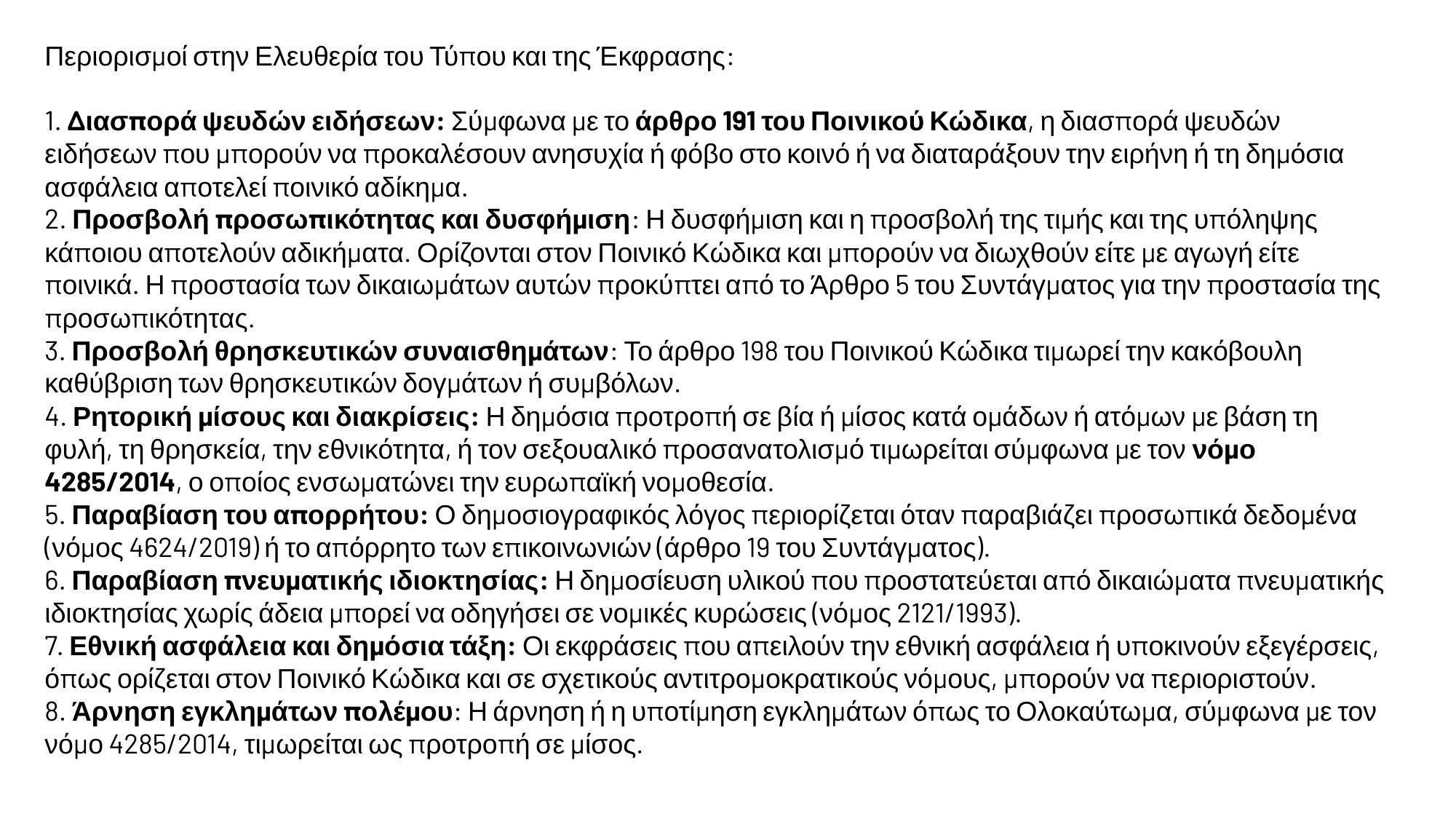

# Περιορισμοί στην Ελευθερία του Τύπου και της Έκφρασης: 1. Διασπορά ψευδών ειδήσεων: Σύμφωνα με το άρθρο 191 του Ποινικού Κώδικα, η διασπορά ψευδών ειδήσεων που μπορούν να προκαλέσουν ανησυχία ή φόβο στο κοινό ή να διαταράξουν την ειρήνη ή τη δημόσια ασφάλεια αποτελεί ποινικό αδίκημα. 2. Προσβολή προσωπικότητας και δυσφήμιση: Η δυσφήμιση και η προσβολή της τιμής και της υπόληψης κάποιου αποτελούν αδικήματα. Ορίζονται στον Ποινικό Κώδικα και μπορούν να διωχθούν είτε με αγωγή είτε ποινικά. Η προστασία των δικαιωμάτων αυτών προκύπτει από το Άρθρο 5 του Συντάγματος για την προστασία της προσωπικότητας. 3. Προσβολή θρησκευτικών συναισθημάτων: Το άρθρο 198 του Ποινικού Κώδικα τιμωρεί την κακόβουλη καθύβριση των θρησκευτικών δογμάτων ή συμβόλων. 4. Ρητορική μίσους και διακρίσεις: Η δημόσια προτροπή σε βία ή μίσος κατά ομάδων ή ατόμων με βάση τη φυλή, τη θρησκεία, την εθνικότητα, ή τον σεξουαλικό προσανατολισμό τιμωρείται σύμφωνα με τον νόμο 4285/2014, ο οποίος ενσωματώνει την ευρωπαϊκή νομοθεσία. 5. Παραβίαση του απορρήτου: Ο δημοσιογραφικός λόγος περιορίζεται όταν παραβιάζει προσωπικά δεδομένα (νόμος 4624/2019) ή το απόρρητο των επικοινωνιών (άρθρο 19 του Συντάγματος). 6. Παραβίαση πνευματικής ιδιοκτησίας: Η δημοσίευση υλικού που προστατεύεται από δικαιώματα πνευματικής ιδιοκτησίας χωρίς άδεια μπορεί να οδηγήσει σε νομικές κυρώσεις (νόμος 2121/1993). 7. Εθνική ασφάλεια και δημόσια τάξη: Οι εκφράσεις που απειλούν την εθνική ασφάλεια ή υποκινούν εξεγέρσεις, όπως ορίζεται στον Ποινικό Κώδικα και σε σχετικούς αντιτρομοκρατικούς νόμους, μπορούν να περιοριστούν. 8. Άρνηση εγκλημάτων πολέμου: Η άρνηση ή η υποτίμηση εγκλημάτων όπως το Ολοκαύτωμα, σύμφωνα με τον νόμο 4285/2014, τιμωρείται ως προτροπή σε μίσος.